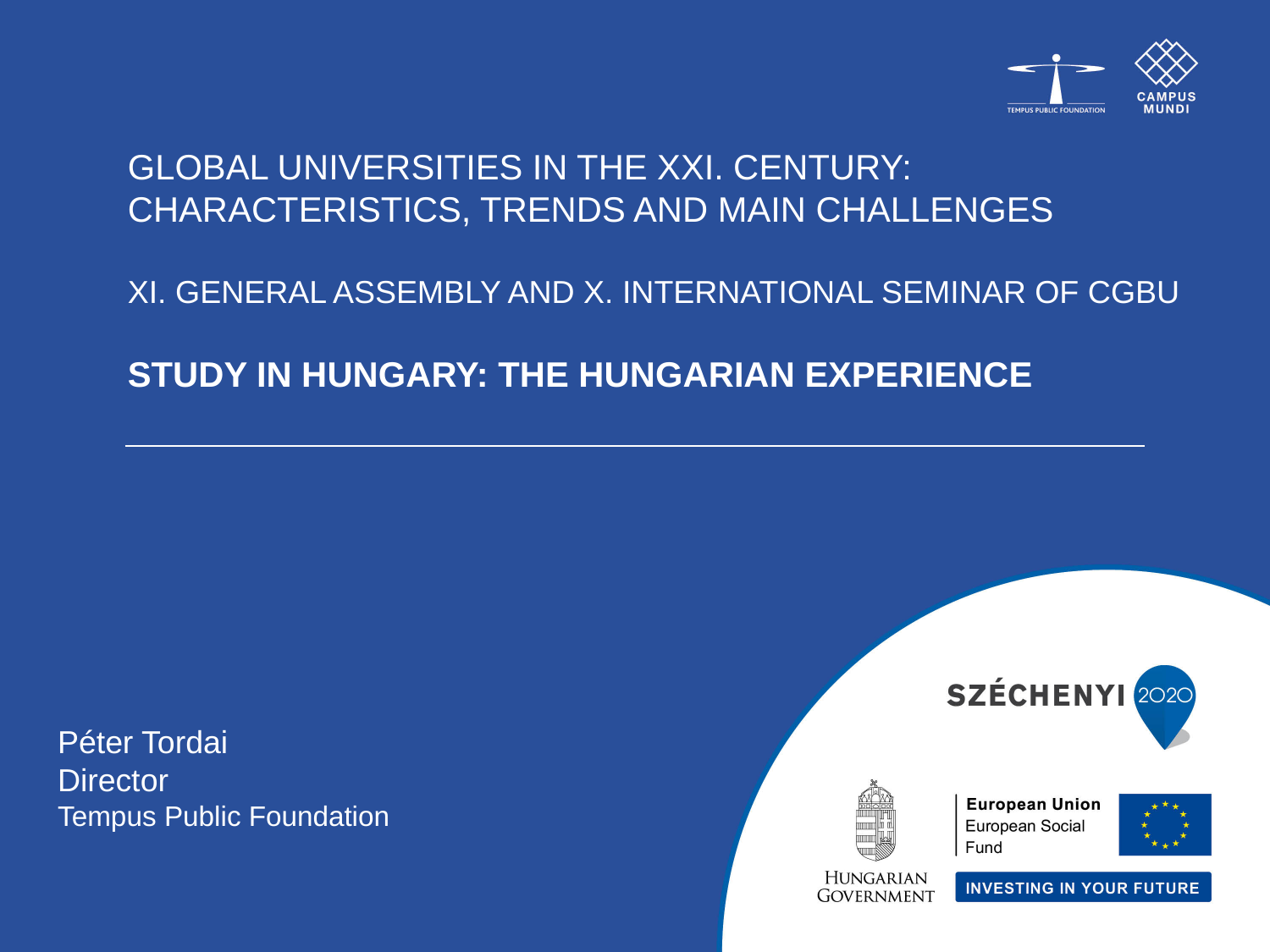

# Global Universities in the XXI. Century: characteristics, trends and main challenges XI. General Assembly and x. international seminar of CGBU Study in Hungary: the Hungarian experience

Péter Tordai
Director
Tempus Public Foundation